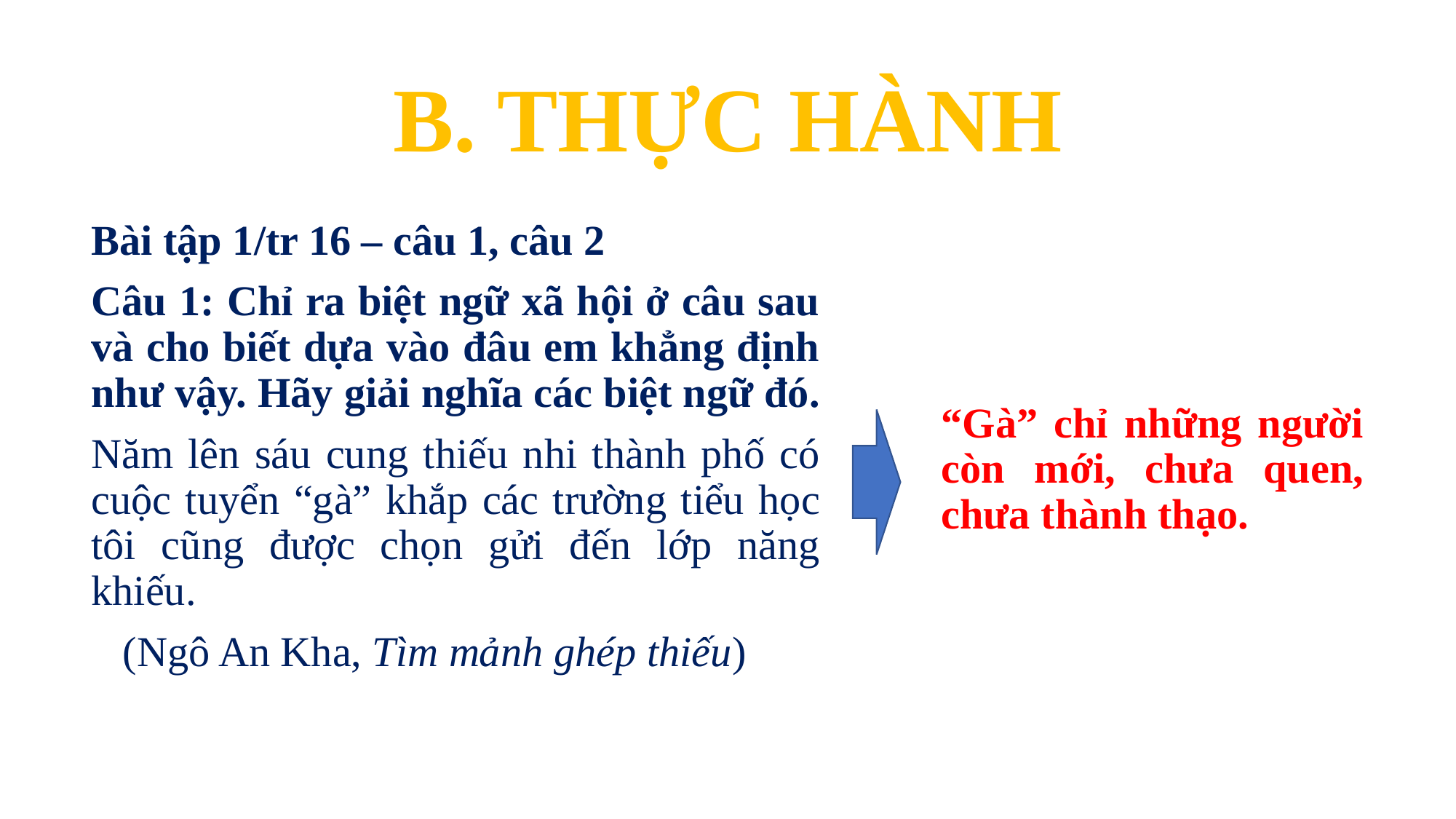

# B. THỰC HÀNH
Bài tập 1/tr 16 – câu 1, câu 2
Câu 1: Chỉ ra biệt ngữ xã hội ở câu sau và cho biết dựa vào đâu em khẳng định như vậy. Hãy giải nghĩa các biệt ngữ đó.
Năm lên sáu cung thiếu nhi thành phố có cuộc tuyển “gà” khắp các trường tiểu học tôi cũng được chọn gửi đến lớp năng khiếu.
   (Ngô An Kha, Tìm mảnh ghép thiếu)

“Gà” chỉ những người còn mới, chưa quen, chưa thành thạo.